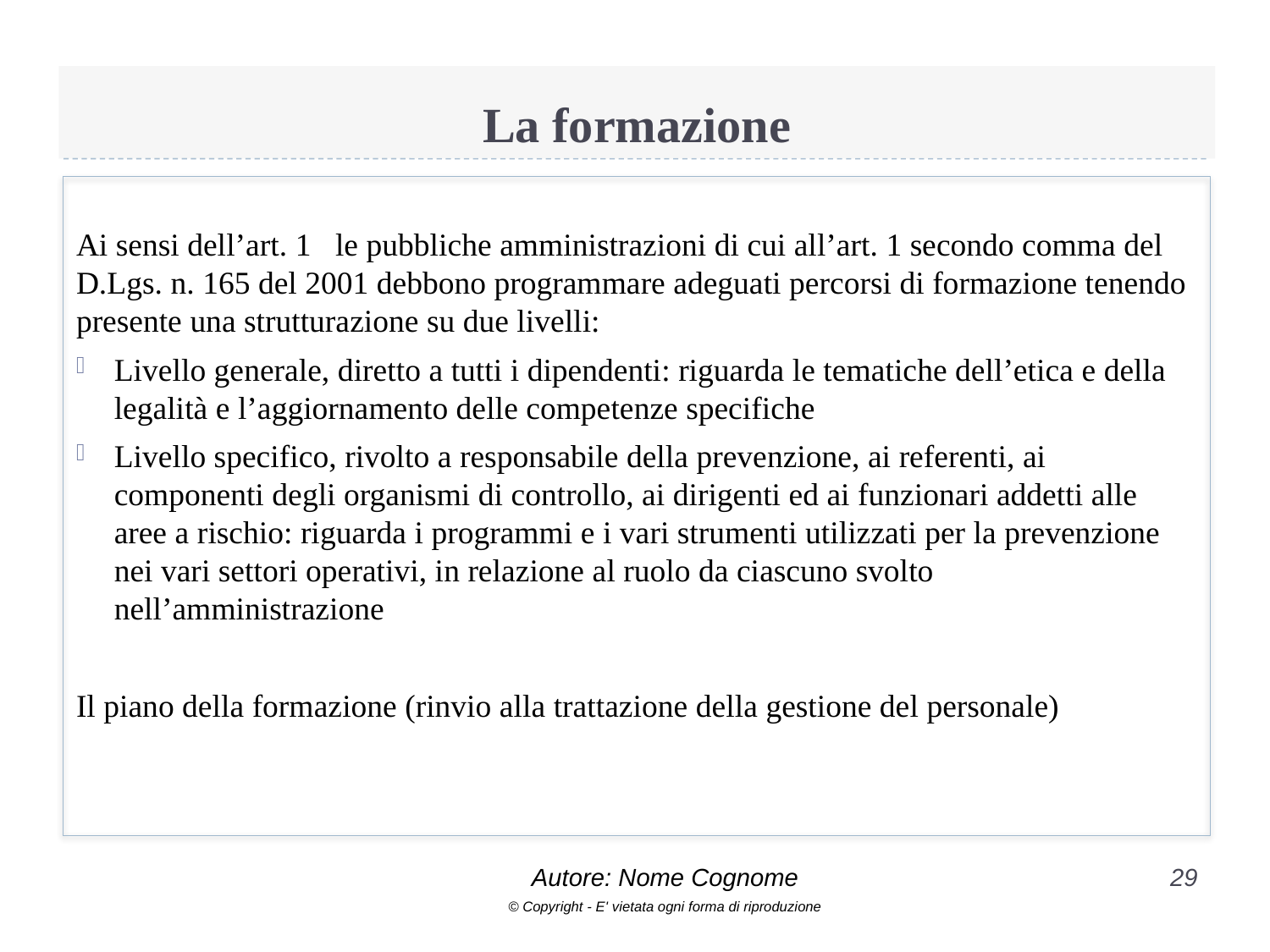

# La formazione

Ai sensi dell’art. 1   le pubbliche amministrazioni di cui all’art. 1 secondo comma del D.Lgs. n. 165 del 2001 debbono programmare adeguati percorsi di formazione tenendo presente una strutturazione su due livelli:
Livello generale, diretto a tutti i dipendenti: riguarda le tematiche dell’etica e della legalità e l’aggiornamento delle competenze specifiche
Livello specifico, rivolto a responsabile della prevenzione, ai referenti, ai componenti degli organismi di controllo, ai dirigenti ed ai funzionari addetti alle aree a rischio: riguarda i programmi e i vari strumenti utilizzati per la prevenzione nei vari settori operativi, in relazione al ruolo da ciascuno svolto nell’amministrazione

Il piano della formazione (rinvio alla trattazione della gestione del personale)